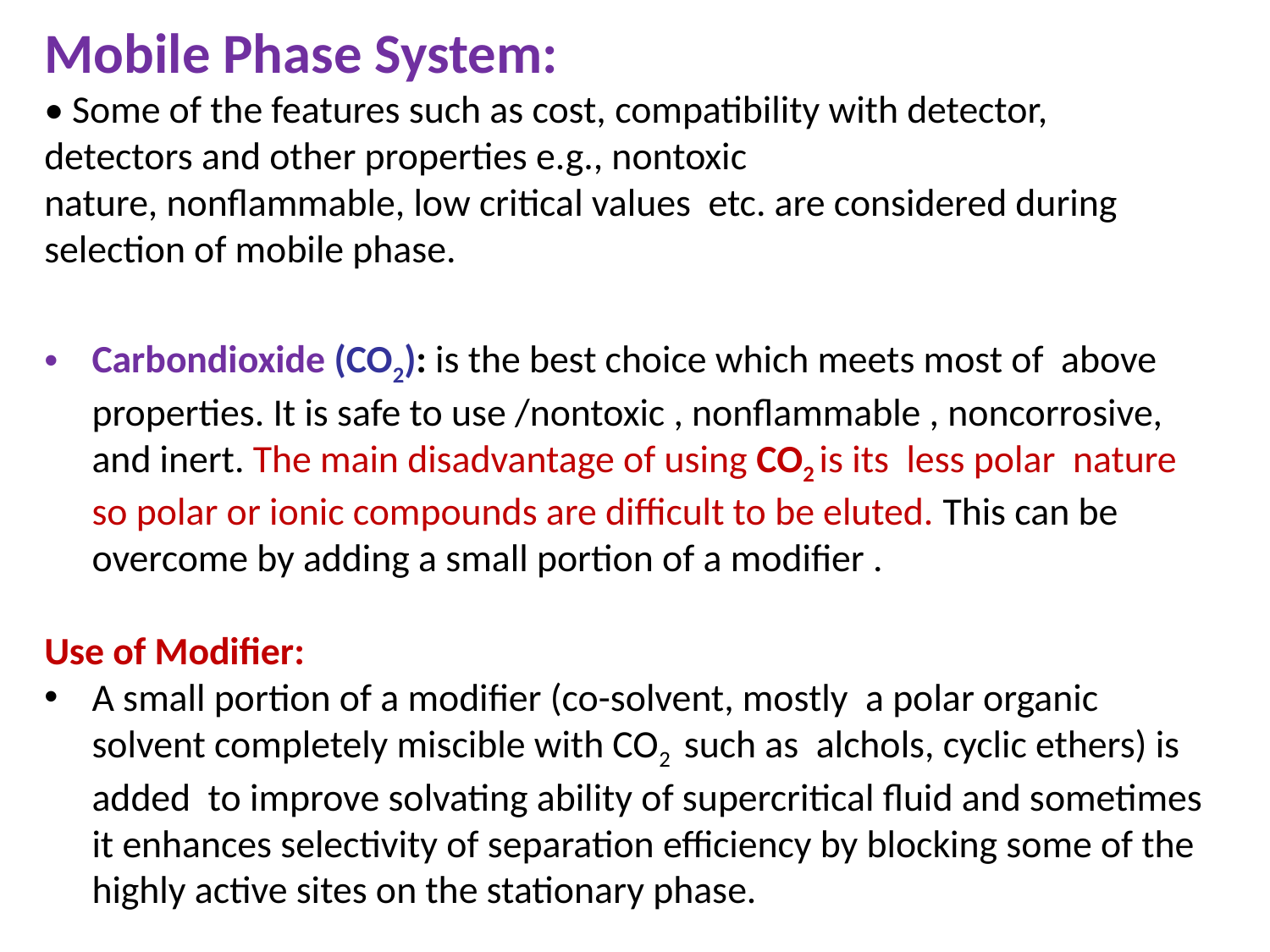

Mobile Phase System:
• Some of the features such as cost, compatibility with detector,
detectors and other properties e.g., nontoxic
nature, nonflammable, low critical values  etc. are considered during  selection of mobile phase.

Carbondioxide (CO2): is the best choice which meets most of  above properties. It is safe to use /nontoxic , nonflammable , noncorrosive, and inert. The main disadvantage of using CO2 is its  less polar  nature so polar or ionic compounds are difficult to be eluted. This can be overcome by adding a small portion of a modifier .

Use of Modifier:
A small portion of a modifier (co-solvent, mostly  a polar organic solvent completely miscible with CO2  such as  alchols, cyclic ethers) is added  to improve solvating ability of supercritical fluid and sometimes it enhances selectivity of separation efficiency by blocking some of the highly active sites on the stationary phase.